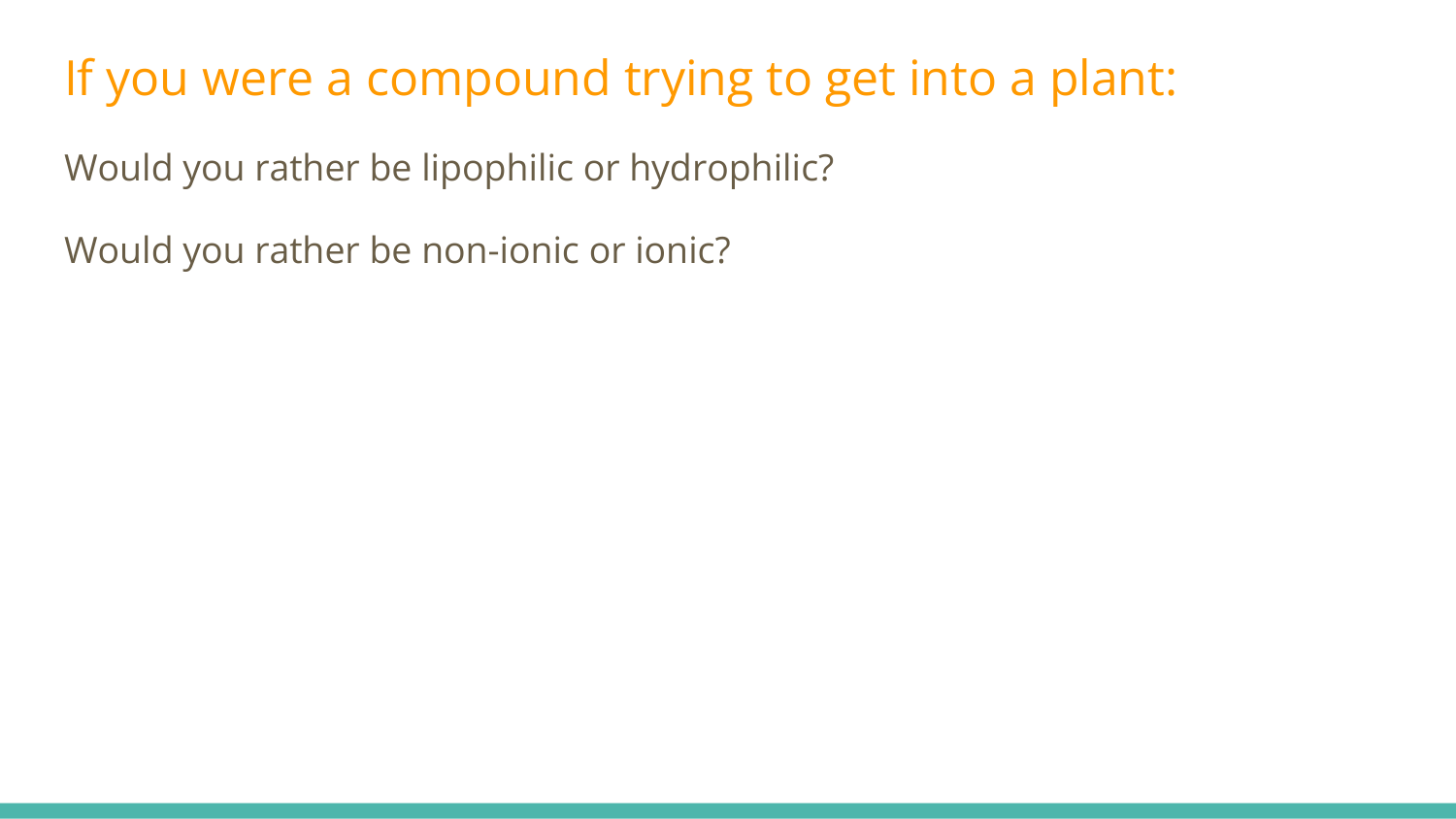

If you were a compound trying to get into a plant:
Would you rather be lipophilic or hydrophilic?
Would you rather be non-ionic or ionic?